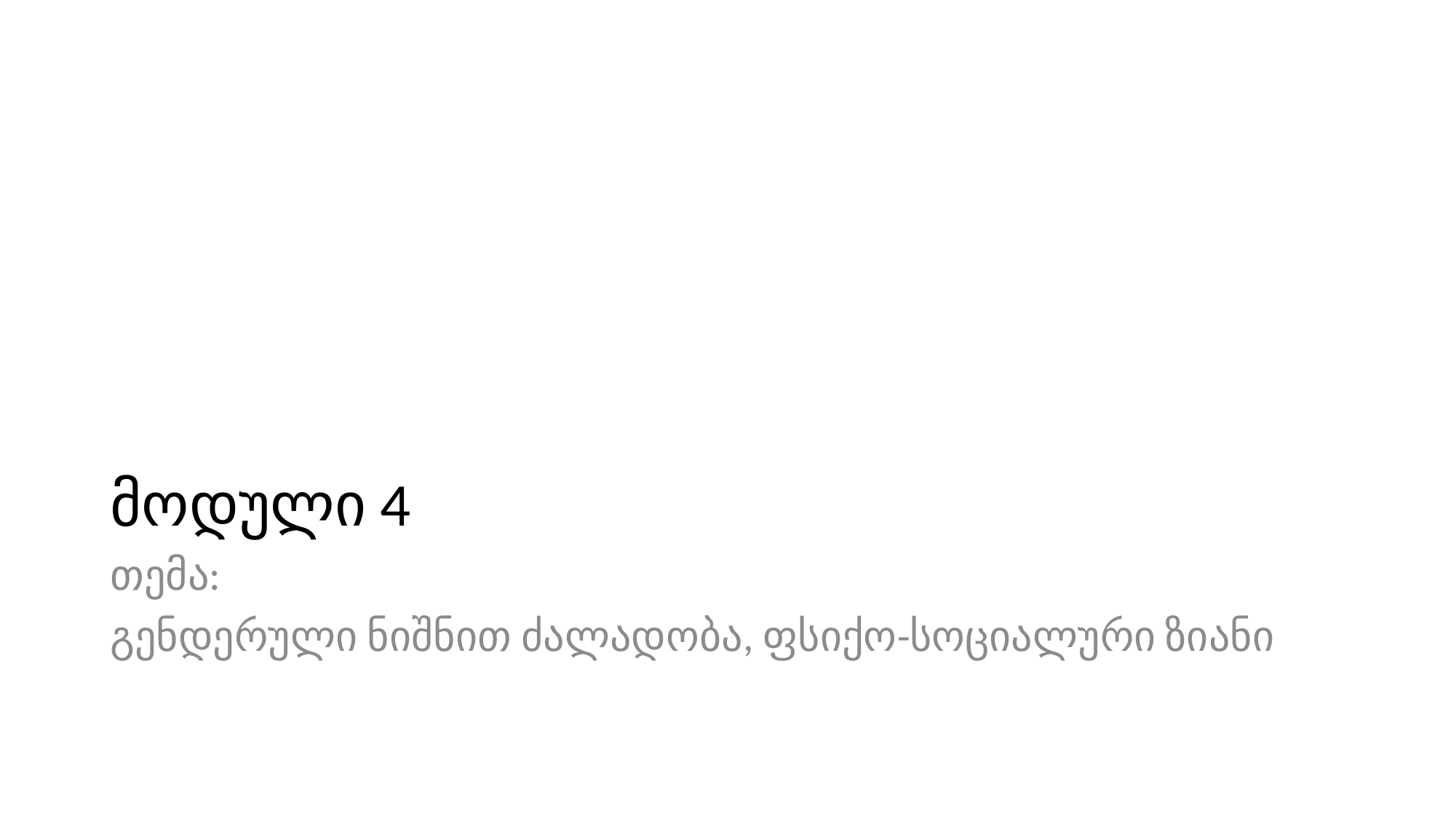

# მოდული 4
თემა:
გენდერული ნიშნით ძალადობა, ფსიქო-სოციალური ზიანი